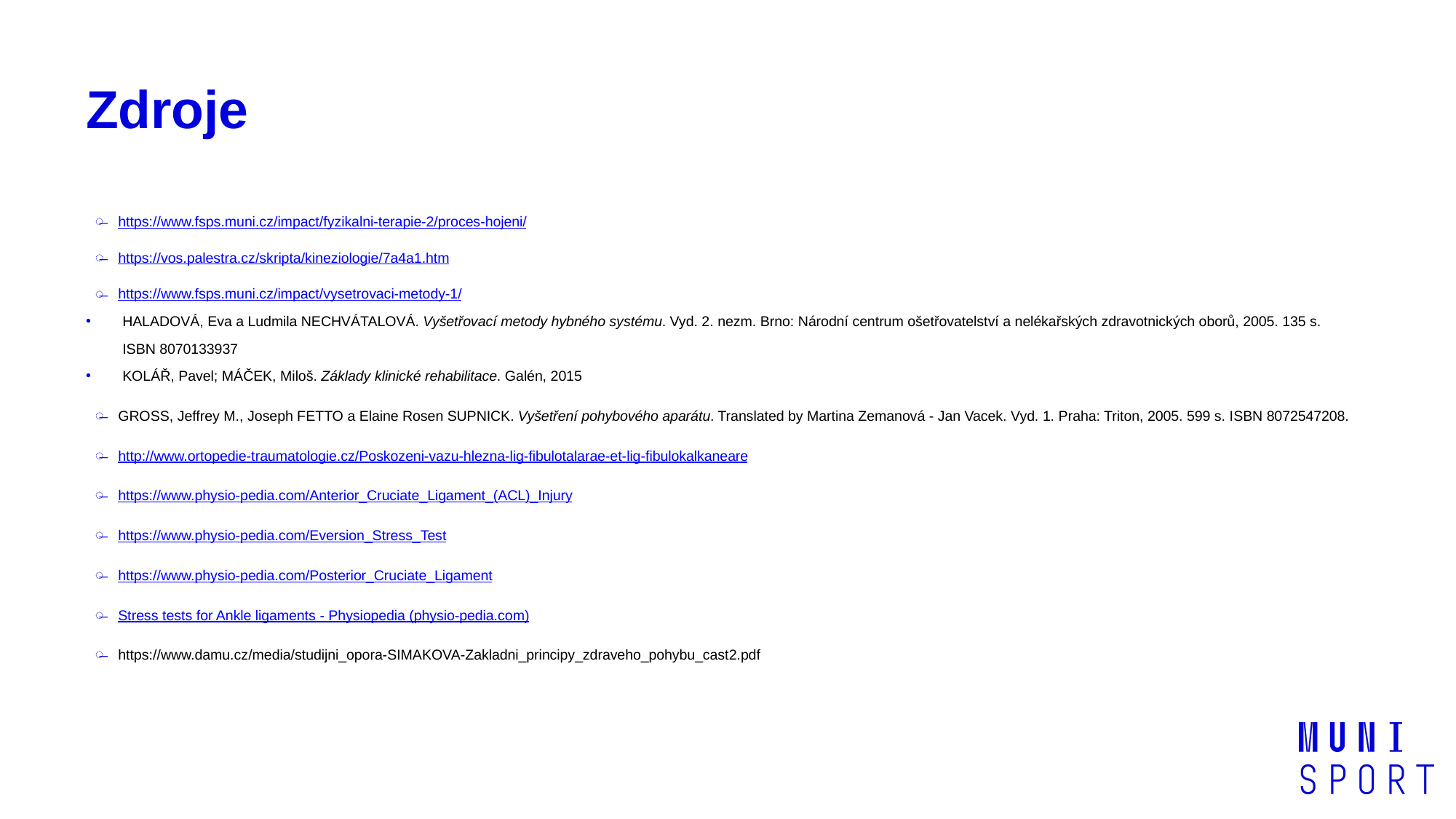

# Zdroje
https://www.fsps.muni.cz/impact/fyzikalni-terapie-2/proces-hojeni/
https://vos.palestra.cz/skripta/kineziologie/7a4a1.htm
https://www.fsps.muni.cz/impact/vysetrovaci-metody-1/
HALADOVÁ, Eva a Ludmila NECHVÁTALOVÁ. Vyšetřovací metody hybného systému. Vyd. 2. nezm. Brno: Národní centrum ošetřovatelství a nelékařských zdravotnických oborů, 2005. 135 s. ISBN 8070133937
KOLÁŘ, Pavel; MÁČEK, Miloš. Základy klinické rehabilitace. Galén, 2015
GROSS, Jeffrey M., Joseph FETTO a Elaine Rosen SUPNICK. Vyšetření pohybového aparátu. Translated by Martina Zemanová - Jan Vacek. Vyd. 1. Praha: Triton, 2005. 599 s. ISBN 8072547208.
http://www.ortopedie-traumatologie.cz/Poskozeni-vazu-hlezna-lig-fibulotalarae-et-lig-fibulokalkaneare
https://www.physio-pedia.com/Anterior_Cruciate_Ligament_(ACL)_Injury
https://www.physio-pedia.com/Eversion_Stress_Test
https://www.physio-pedia.com/Posterior_Cruciate_Ligament
Stress tests for Ankle ligaments - Physiopedia (physio-pedia.com)
https://www.damu.cz/media/studijni_opora-SIMAKOVA-Zakladni_principy_zdraveho_pohybu_cast2.pdf